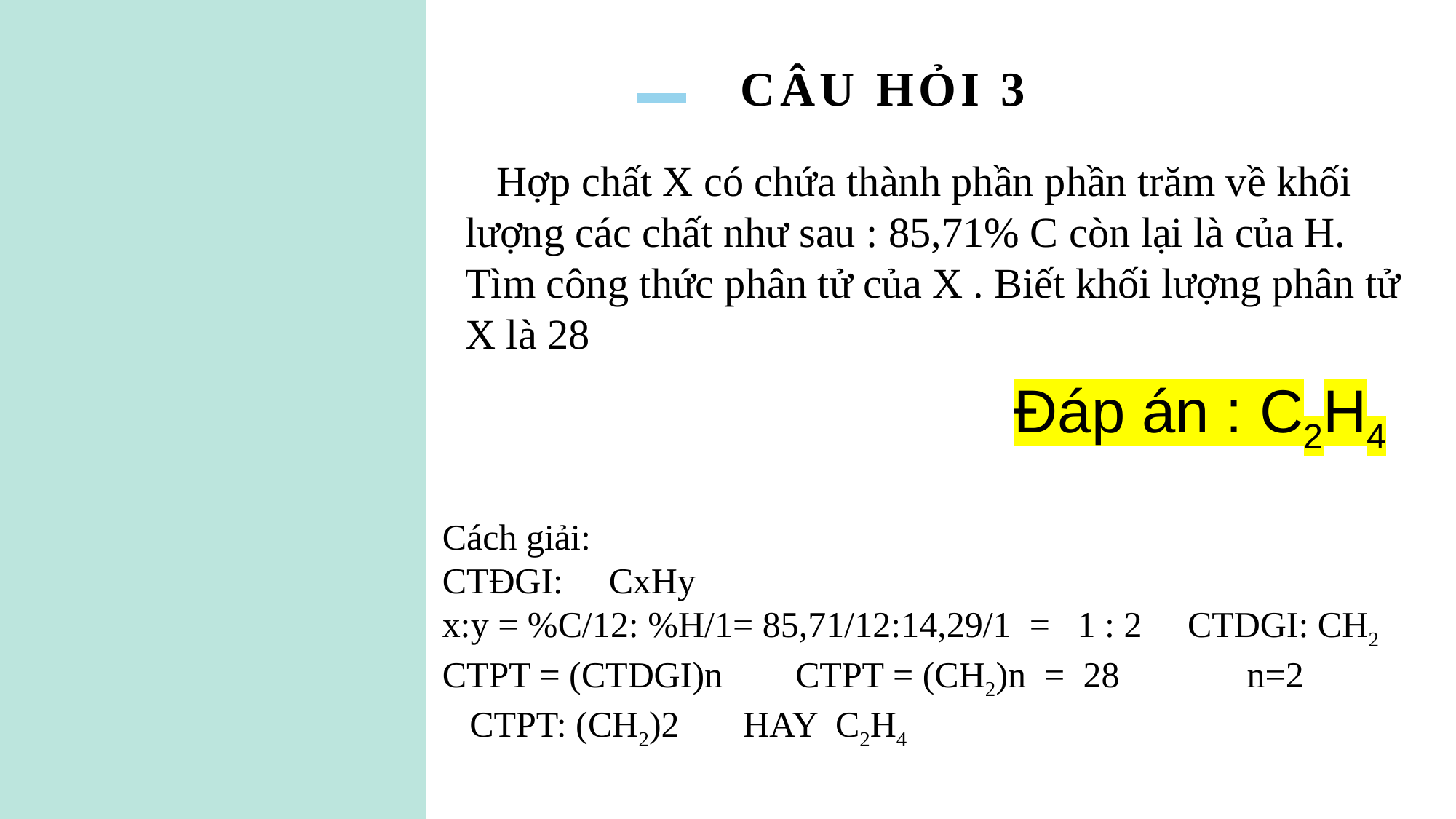

# CÂU HỎI 3
   Hợp chất X có chứa thành phần phần trăm về khối lượng các chất như sau : 85,71% C còn lại là của H. Tìm công thức phân tử của X . Biết khối lượng phân tử X là 28

Đáp án : C2H4
Cách giải:
CTĐGI:     CxHy
x:y = %C/12: %H/1= 85,71/12:14,29/1  =   1 : 2     CTDGI: CH2
CTPT = (CTDGI)n        CTPT = (CH2)n  =  28              n=2
   CTPT: (CH2)2       HAY  C2H4